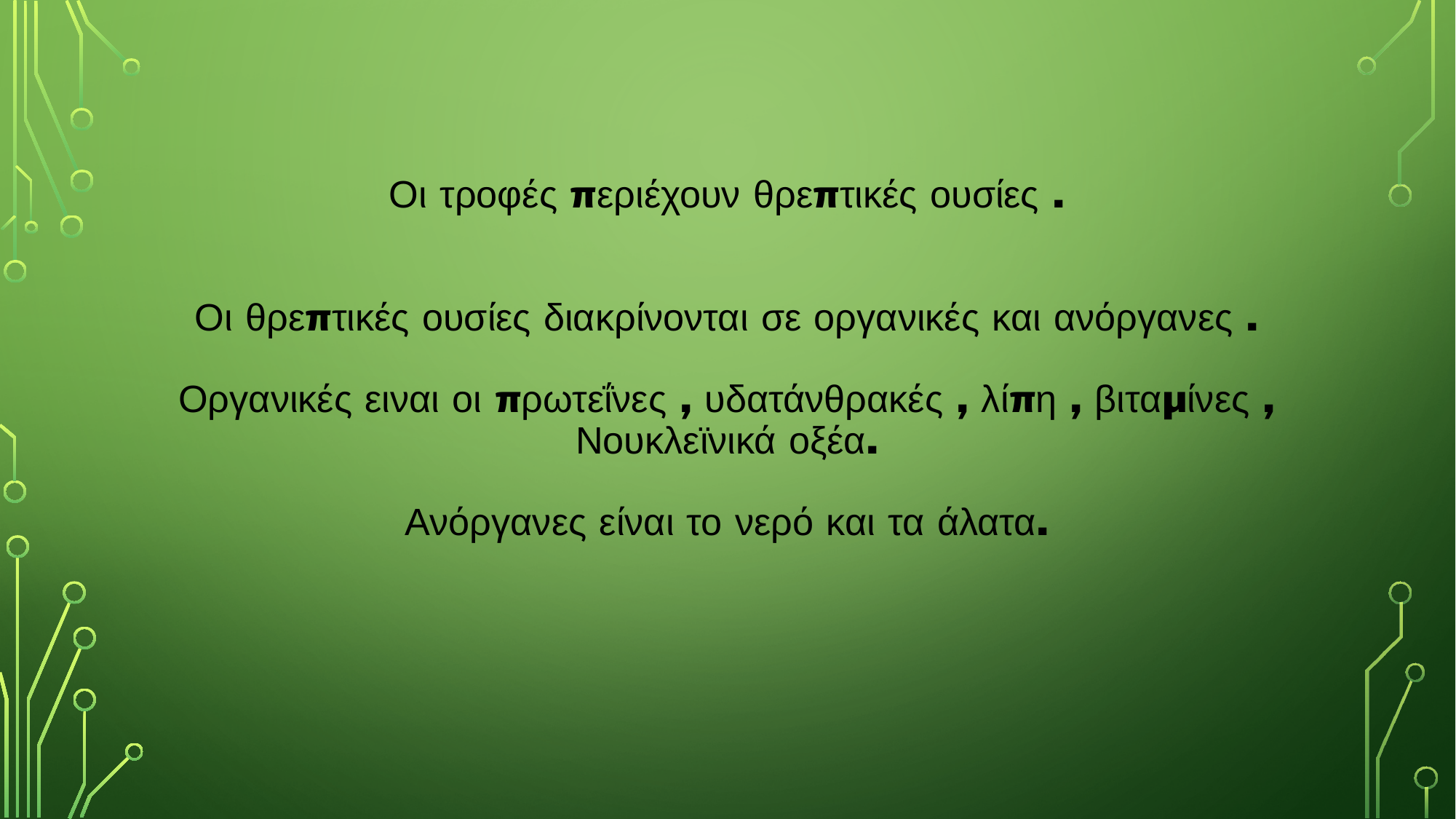

# Οι τροφές περιέχουν θρεπτικές ουσίες . Οι θρεπτικές ουσίες διακρίνονται σε οργανικές και ανόργανες . Οργανικές ειναι οι πρωτεΐνες , υδατάνθρακές , λίπη , βιταμίνες , Νουκλεϊνικά οξέα. Ανόργανες είναι το νερό και τα άλατα.